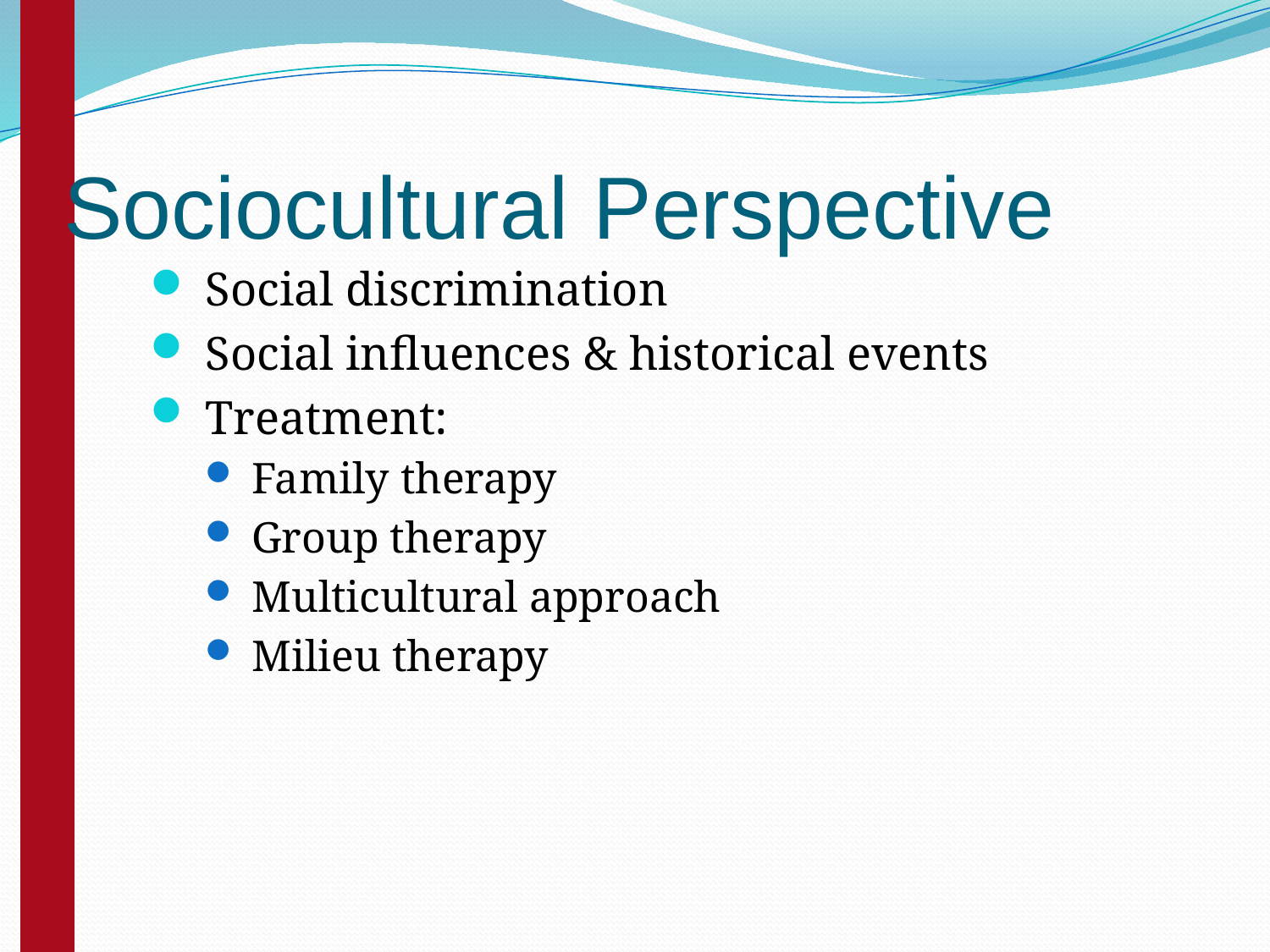

# Sociocultural Perspective
 Social discrimination
 Social influences & historical events
 Treatment:
 Family therapy
 Group therapy
 Multicultural approach
 Milieu therapy